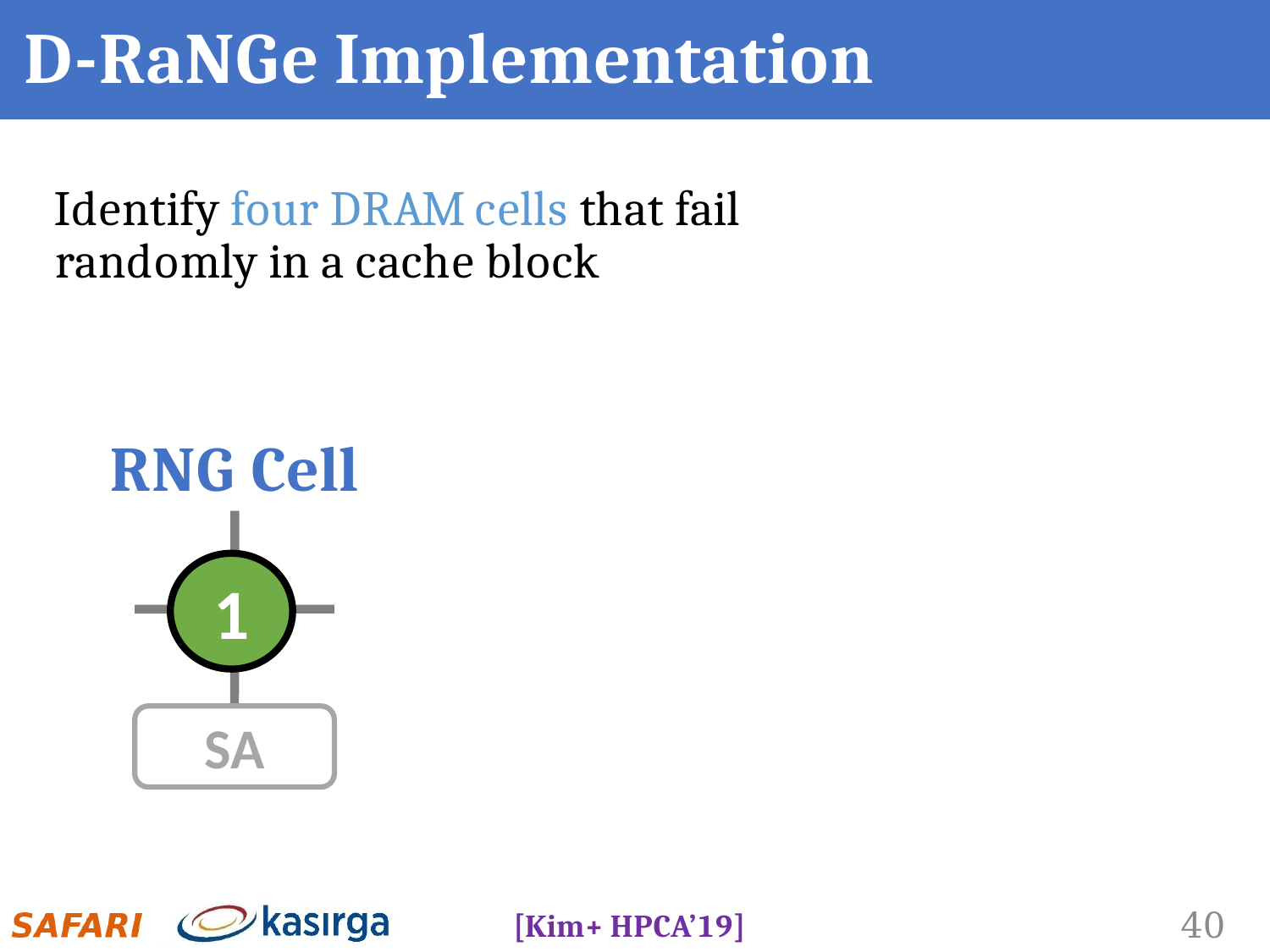

# D-RaNGe Implementation
Identify four DRAM cells that fail
randomly in a cache block

RNG Cell
1

1  0010110100110011101000110101
SA
[Kim+ HPCA’19]
1  0  1  0  1  0  0  1  0  0